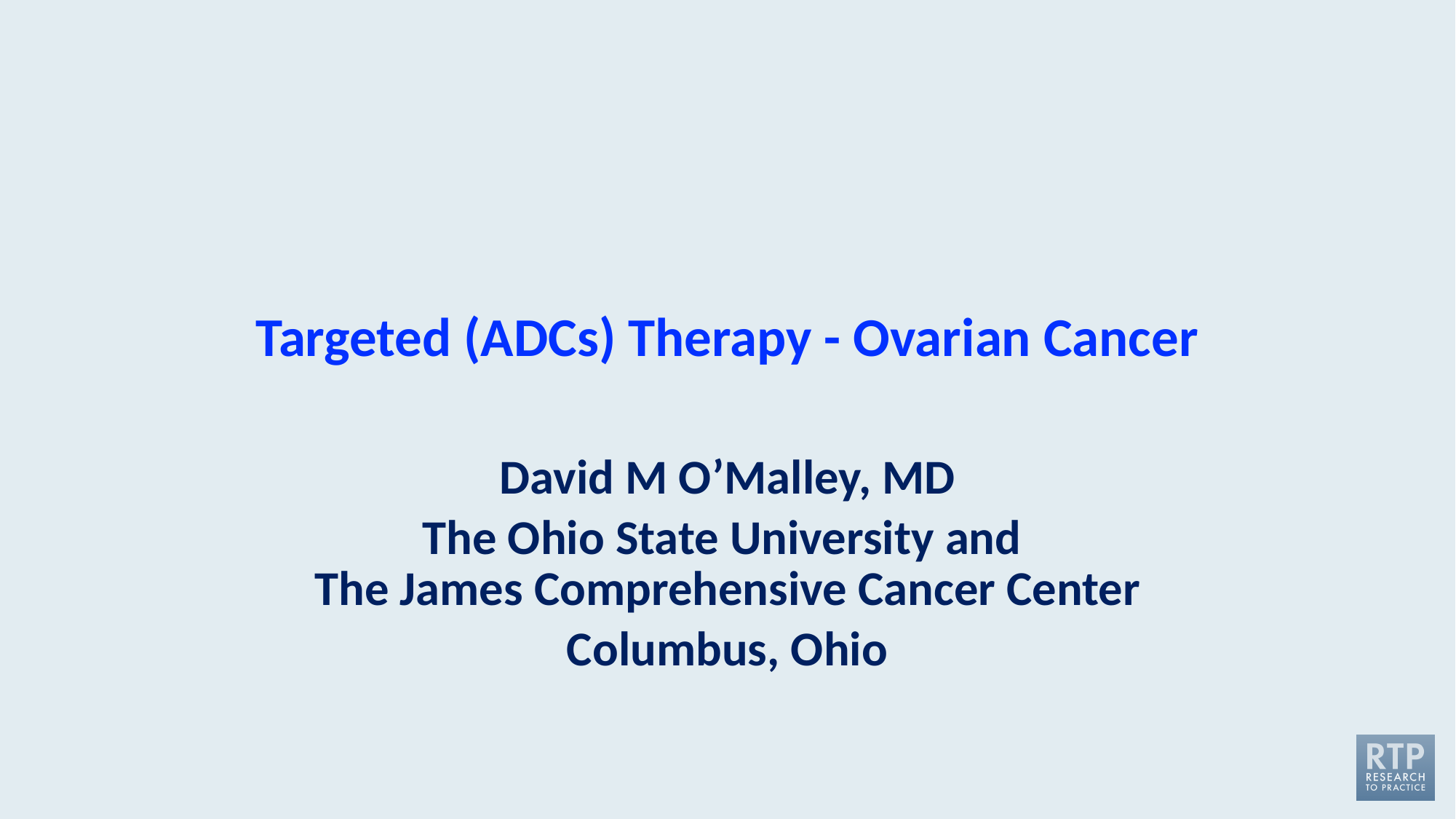

# Targeted (ADCs) Therapy - Ovarian Cancer
David M O’Malley, MD
The Ohio State University and
The James Comprehensive Cancer Center
Columbus, Ohio